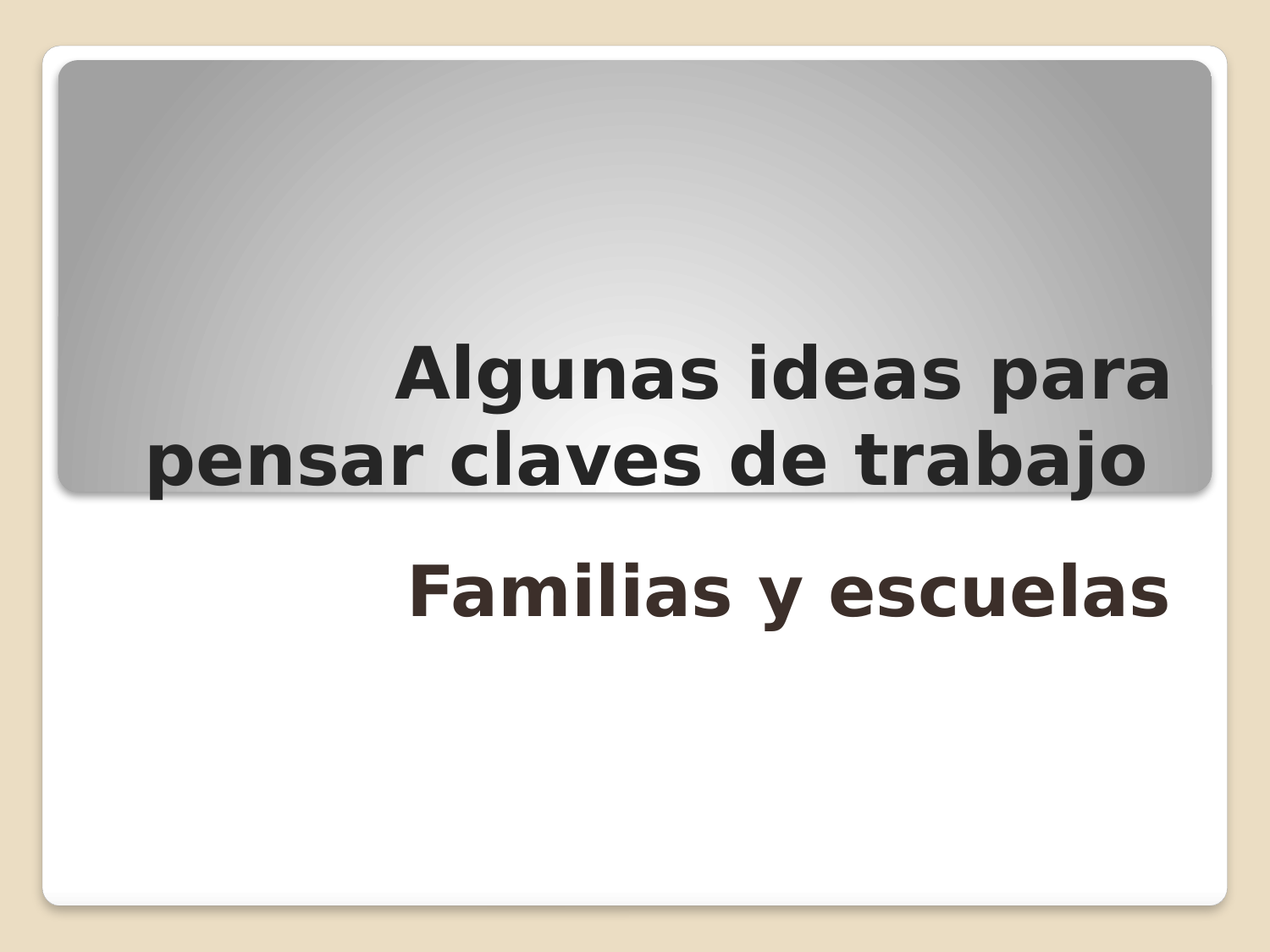

# Algunas ideas para pensar claves de trabajo
Familias y escuelas